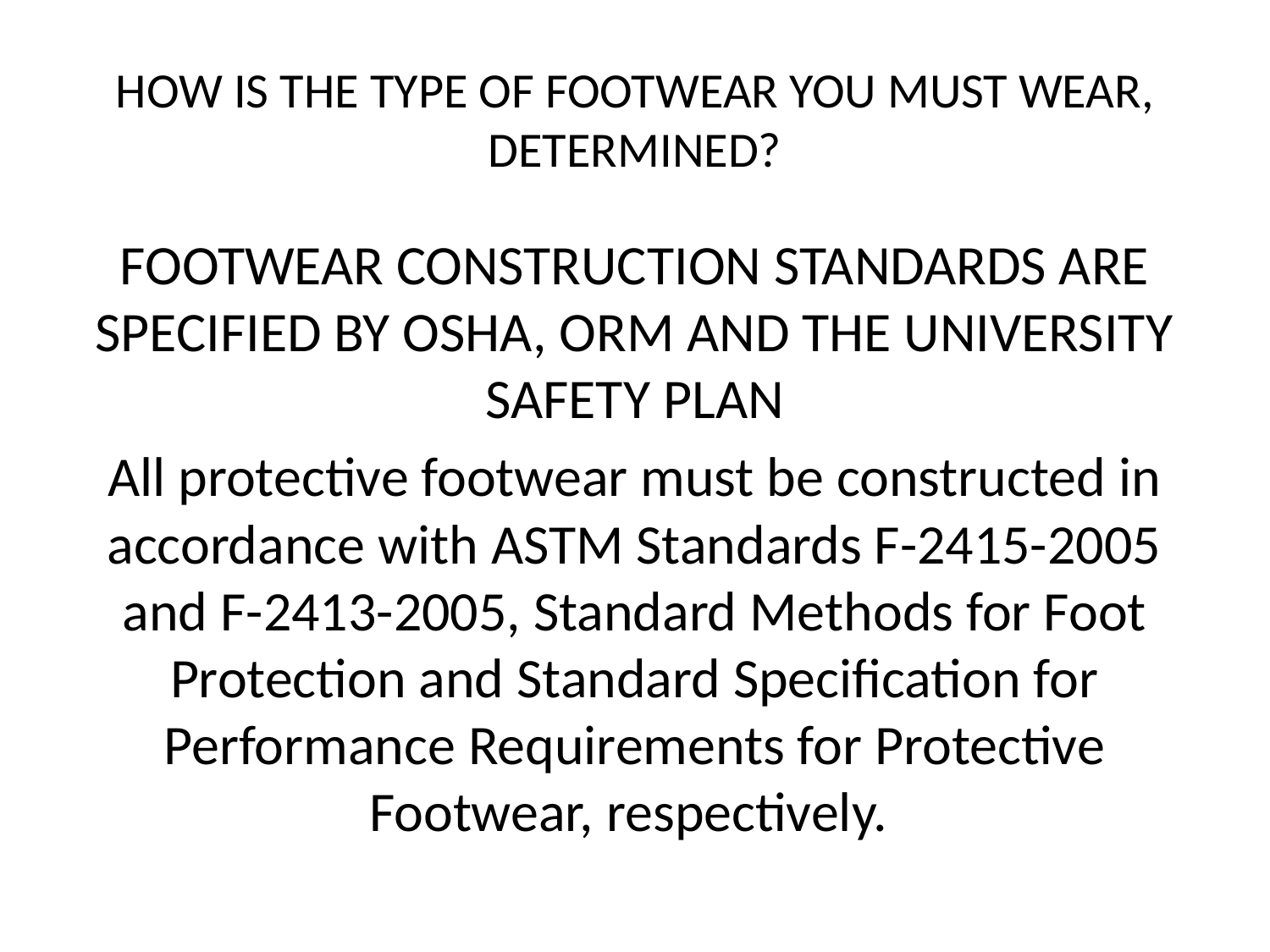

# HOW IS THE TYPE OF FOOTWEAR YOU MUST WEAR, DETERMINED?
FOOTWEAR CONSTRUCTION STANDARDS ARE SPECIFIED BY OSHA, ORM AND THE UNIVERSITY SAFETY PLAN
All protective footwear must be constructed in accordance with ASTM Standards F-2415-2005 and F-2413-2005, Standard Methods for Foot Protection and Standard Specification for Performance Requirements for Protective Footwear, respectively.